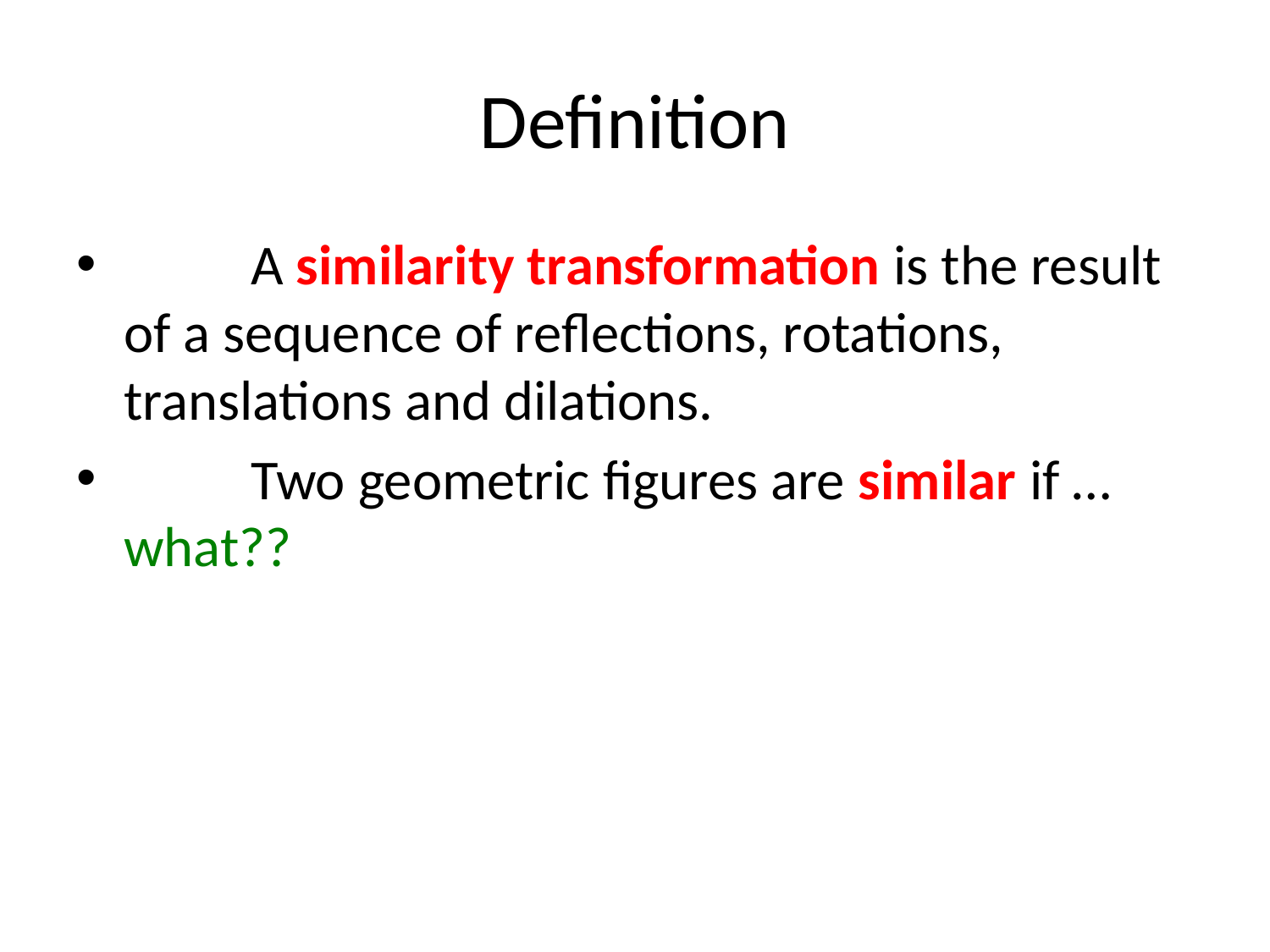

# Definition
	A similarity transformation is the result of a sequence of reflections, rotations, translations and dilations.
  	Two geometric figures are similar if …
what??